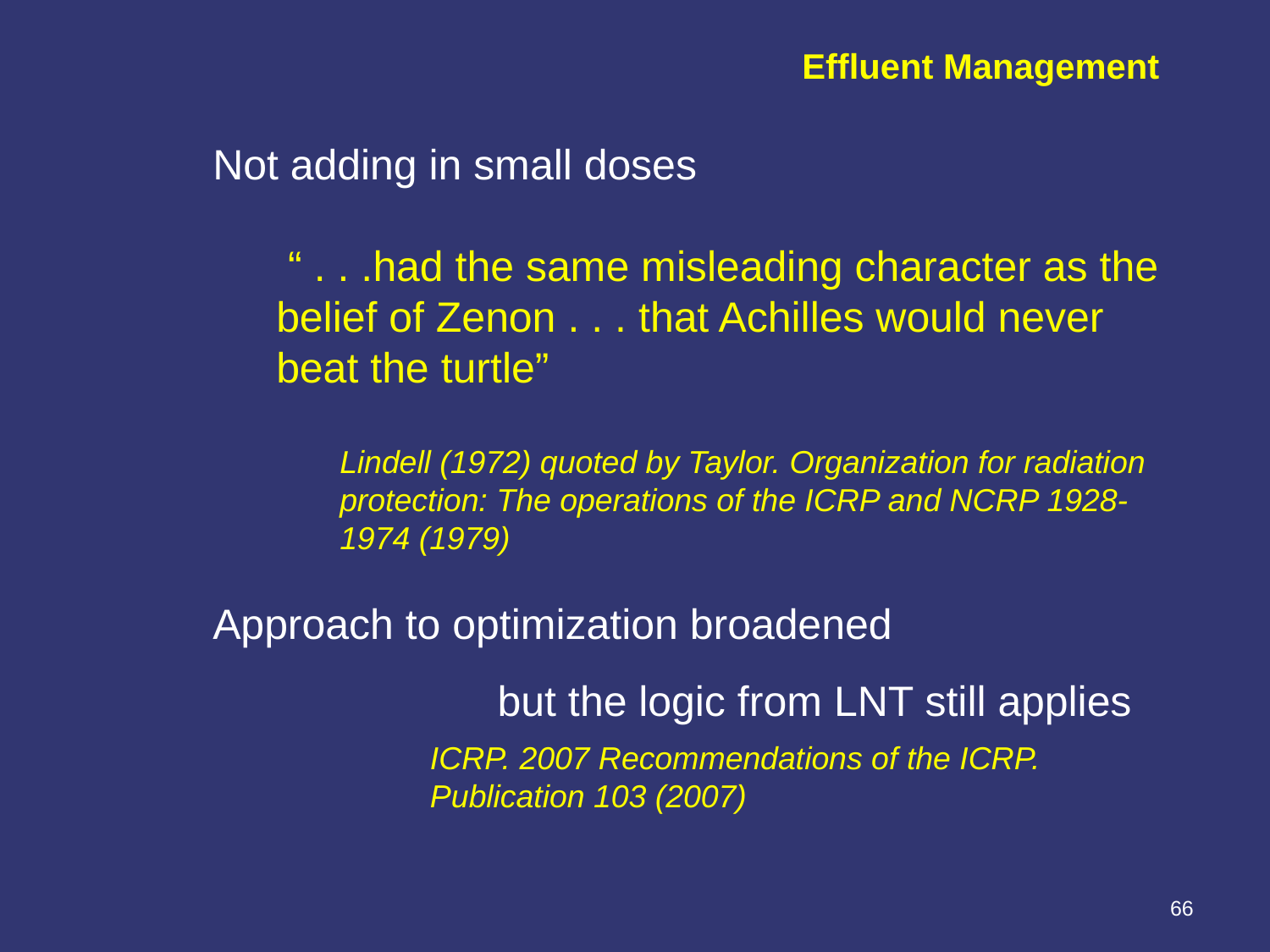

Effluent Management
Not adding in small doses

 “ . . .had the same misleading character as the belief of Zenon . . . that Achilles would never beat the turtle”

Lindell (1972) quoted by Taylor. Organization for radiation protection: The operations of the ICRP and NCRP 1928-1974 (1979)
Approach to optimization broadened
but the logic from LNT still applies
ICRP. 2007 Recommendations of the ICRP. Publication 103 (2007)
66